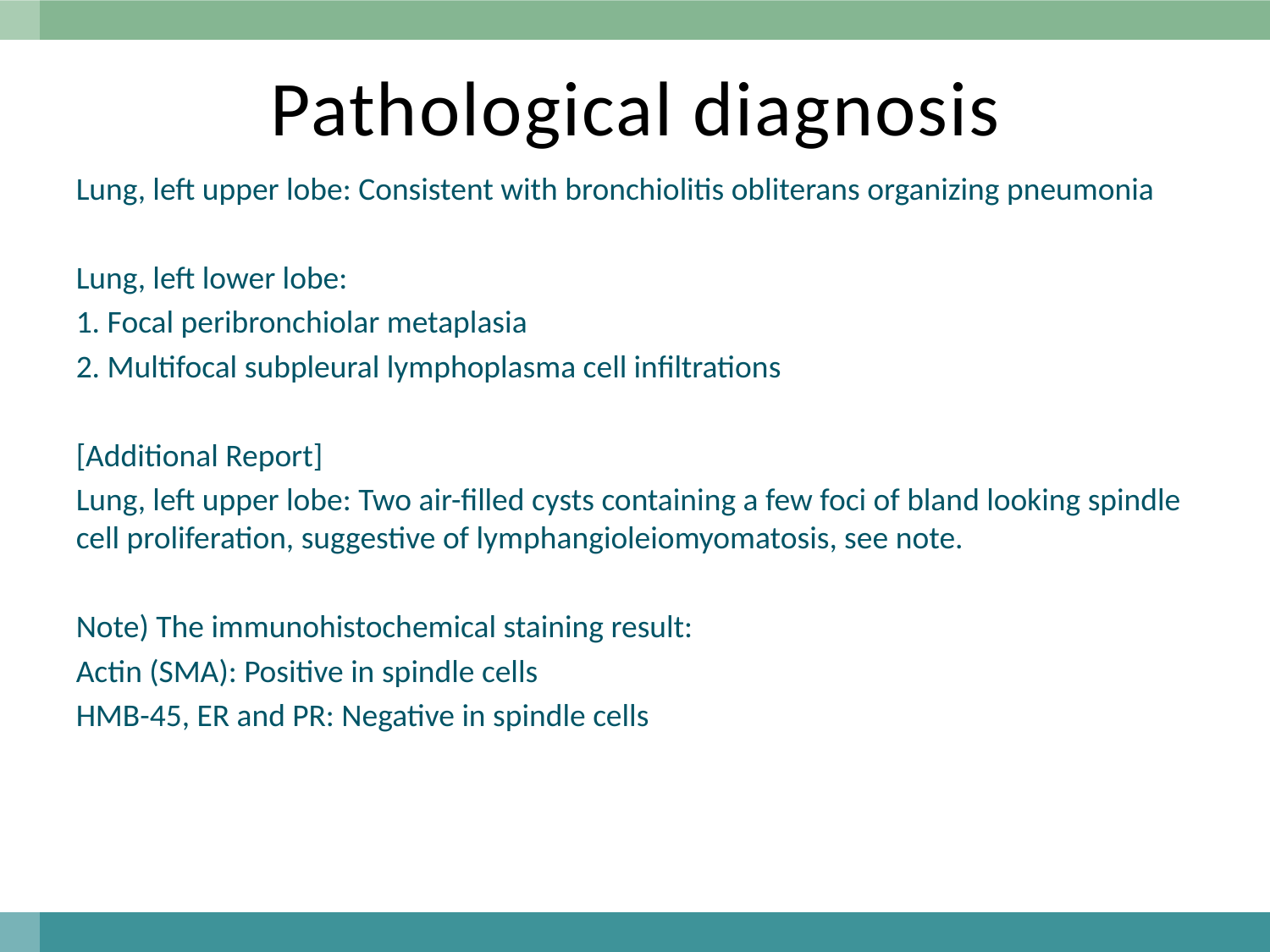

# Pathological diagnosis
Lung, left upper lobe: Consistent with bronchiolitis obliterans organizing pneumonia

Lung, left lower lobe:
1. Focal peribronchiolar metaplasia
2. Multifocal subpleural lymphoplasma cell infiltrations

[Additional Report]
Lung, left upper lobe: Two air-filled cysts containing a few foci of bland looking spindle cell proliferation, suggestive of lymphangioleiomyomatosis, see note.

Note) The immunohistochemical staining result:
Actin (SMA): Positive in spindle cells
HMB-45, ER and PR: Negative in spindle cells